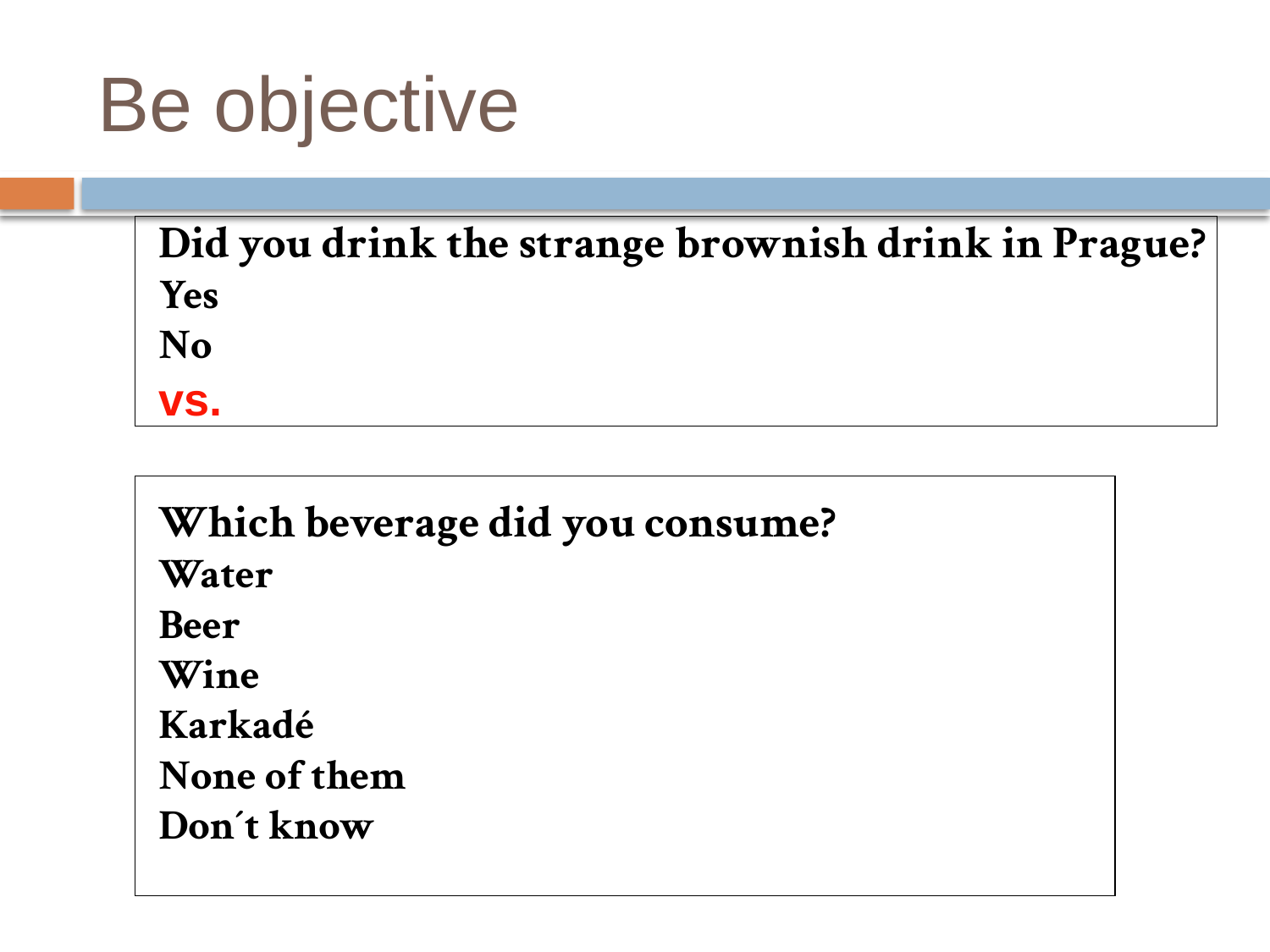

# Be objective
Did you drink the strange brownish drink in Prague?
Yes	
No   	
vs.

Which beverage did you consume?
Water	 	
Beer	  	
Wine 	  	
Karkadé  		
None of them 	
Don´t know 	